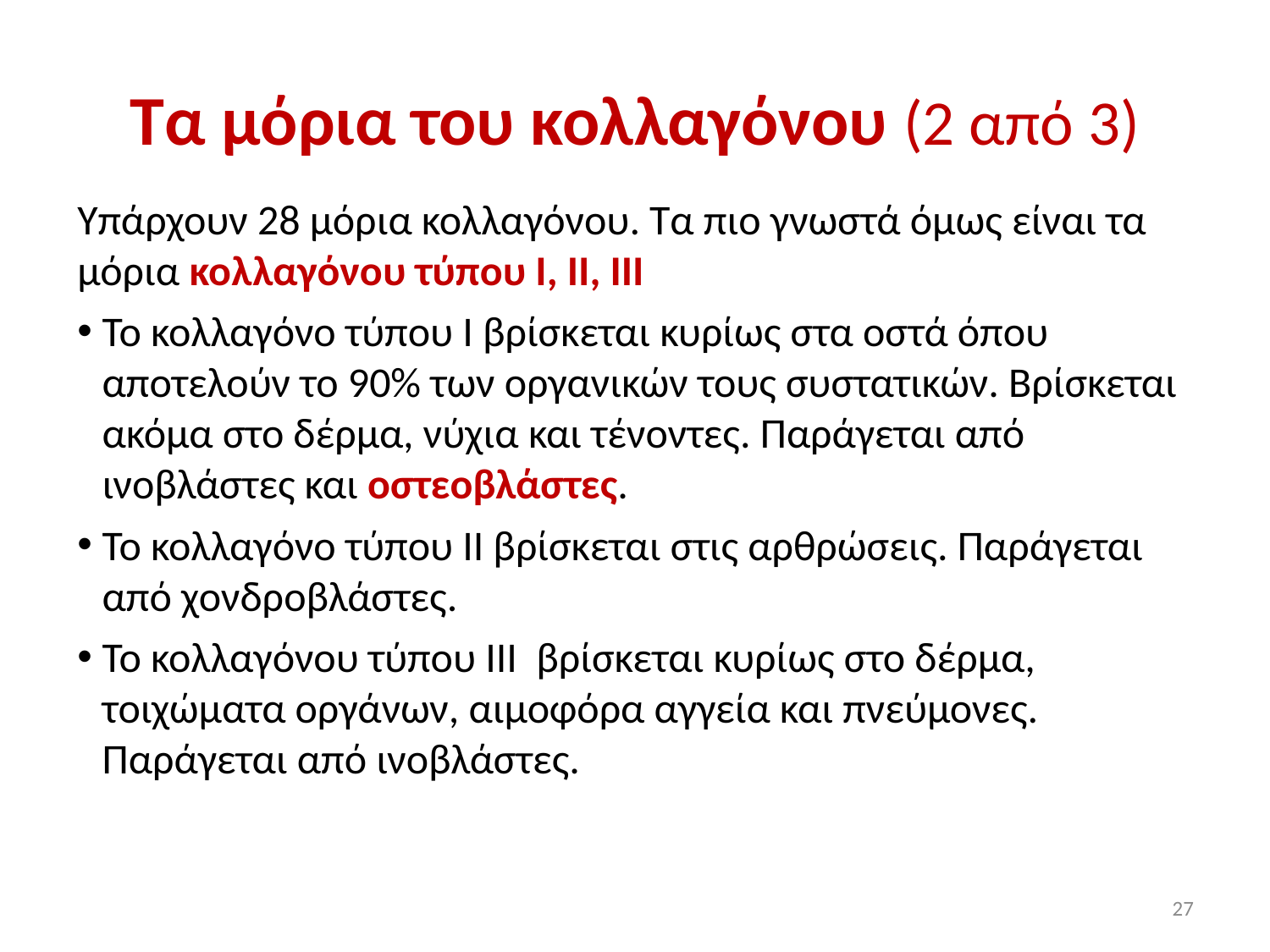

# Tα μόρια του κολλαγόνου (2 από 3)
Υπάρχουν 28 μόρια κολλαγόνου. Τα πιο γνωστά όμως είναι τα μόρια κολλαγόνου τύπου Ι, ΙΙ, ΙΙΙ
Το κολλαγόνο τύπου Ι βρίσκεται κυρίως στα οστά όπου αποτελούν το 90% των οργανικών τους συστατικών. Βρίσκεται ακόμα στο δέρμα, νύχια και τένοντες. Παράγεται από ινοβλάστες και οστεοβλάστες.
Το κολλαγόνο τύπου ΙΙ βρίσκεται στις αρθρώσεις. Παράγεται από χονδροβλάστες.
Το κολλαγόνου τύπου ΙΙΙ  βρίσκεται κυρίως στο δέρμα, τοιχώματα οργάνων, αιμοφόρα αγγεία και πνεύμονες. Παράγεται από ινοβλάστες.

27